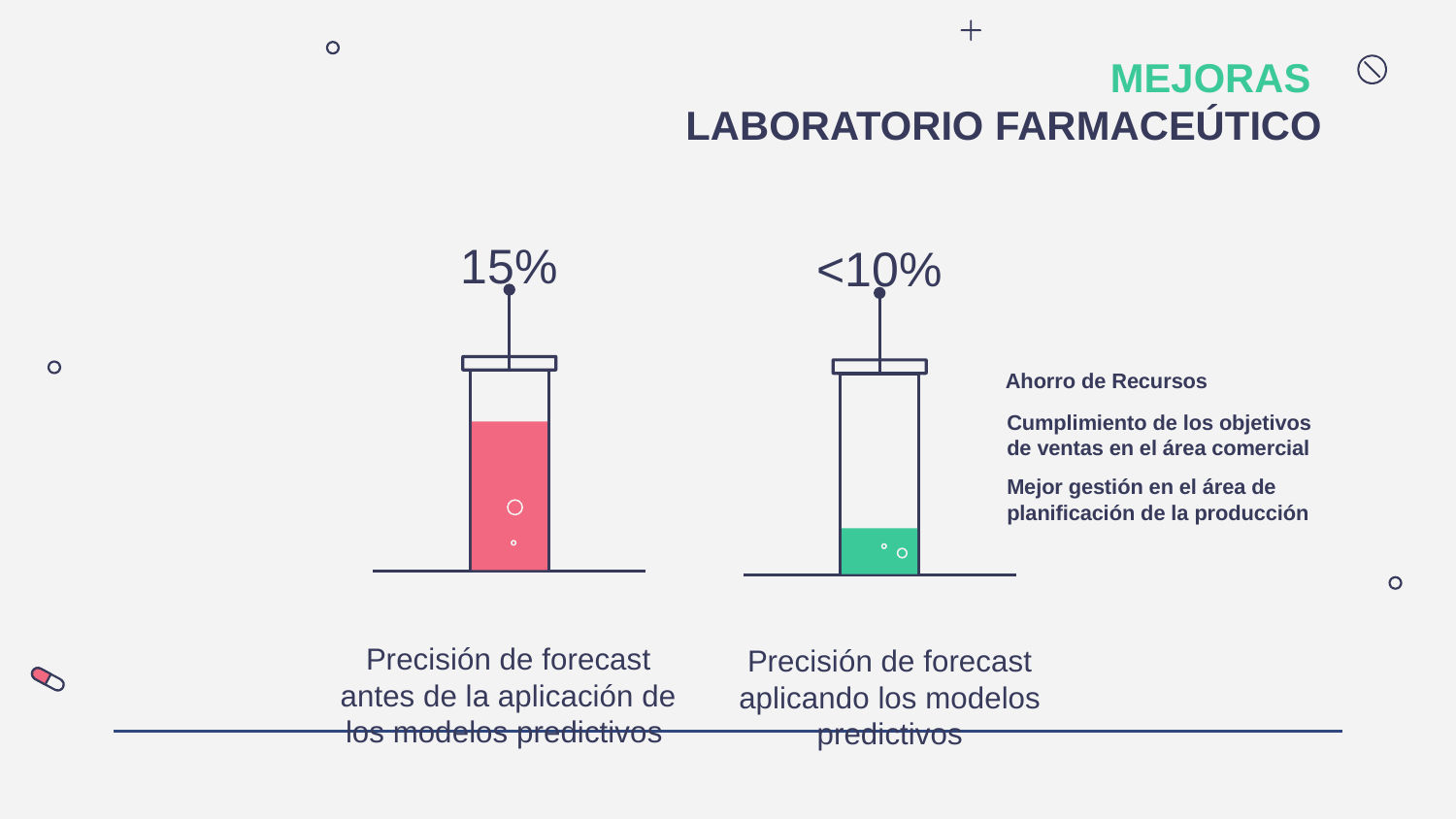

MEJORAS
LABORATORIO FARMACEÚTICO
15%
<10%

Ahorro de Recursos

Cumplimiento de los objetivos de ventas en el área comercial

Mejor gestión en el área de planificación de la producción

Precisión de forecast antes de la aplicación de los modelos predictivos
Precisión de forecast aplicando los modelos predictivos